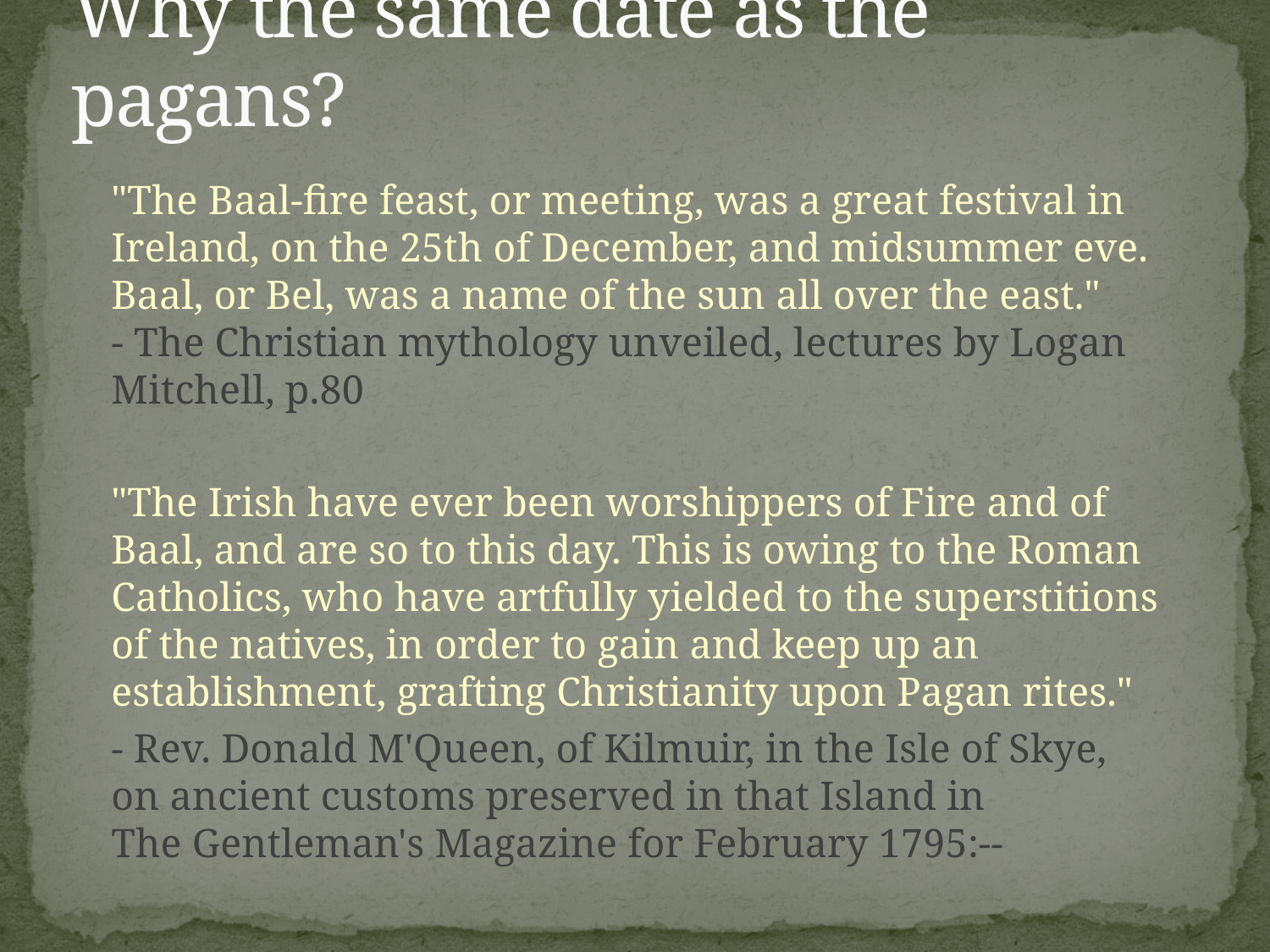

# Why the same date as the pagans?
	"The Baal-fire feast, or meeting, was a great festival in Ireland, on the 25th of December, and midsummer eve. Baal, or Bel, was a name of the sun all over the east."
- The Christian mythology unveiled, lectures by Logan Mitchell, p.80

	"The Irish have ever been worshippers of Fire and of Baal, and are so to this day. This is owing to the Roman Catholics, who have artfully yielded to the superstitions of the natives, in order to gain and keep up an establishment, grafting Christianity upon Pagan rites."
	- Rev. Donald M'Queen, of Kilmuir, in the Isle of Skye,
on ancient customs preserved in that Island in
The Gentleman's Magazine for February 1795:--